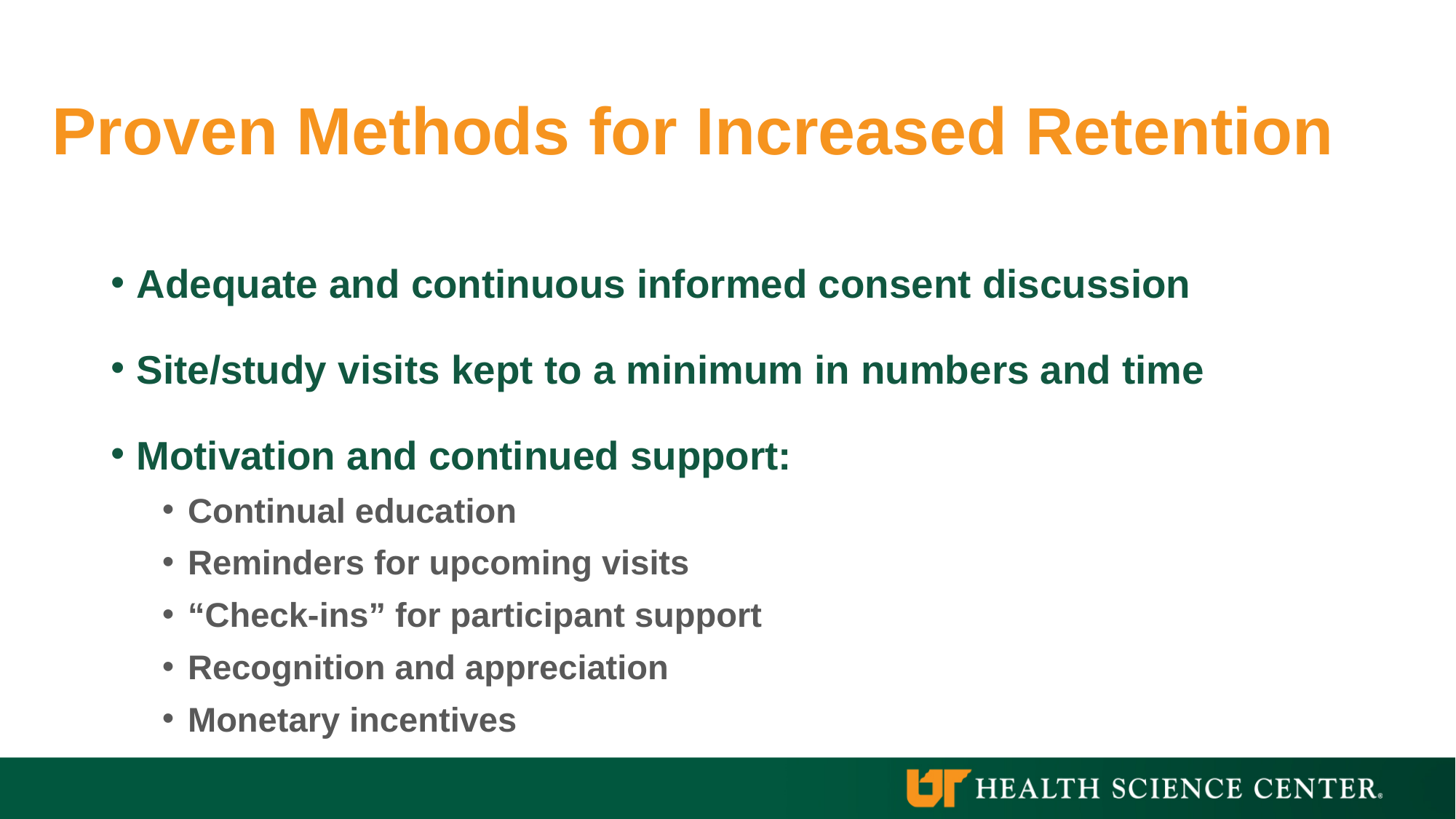

# Proven Methods for Increased Retention
Adequate and continuous informed consent discussion​
Site/study visits​ kept to a minimum in numbers and time
Motivation and continued support:​
Continual education​
Reminders for upcoming visits​
“Check-ins” for participant support​
Recognition and appreciation
Monetary incentives